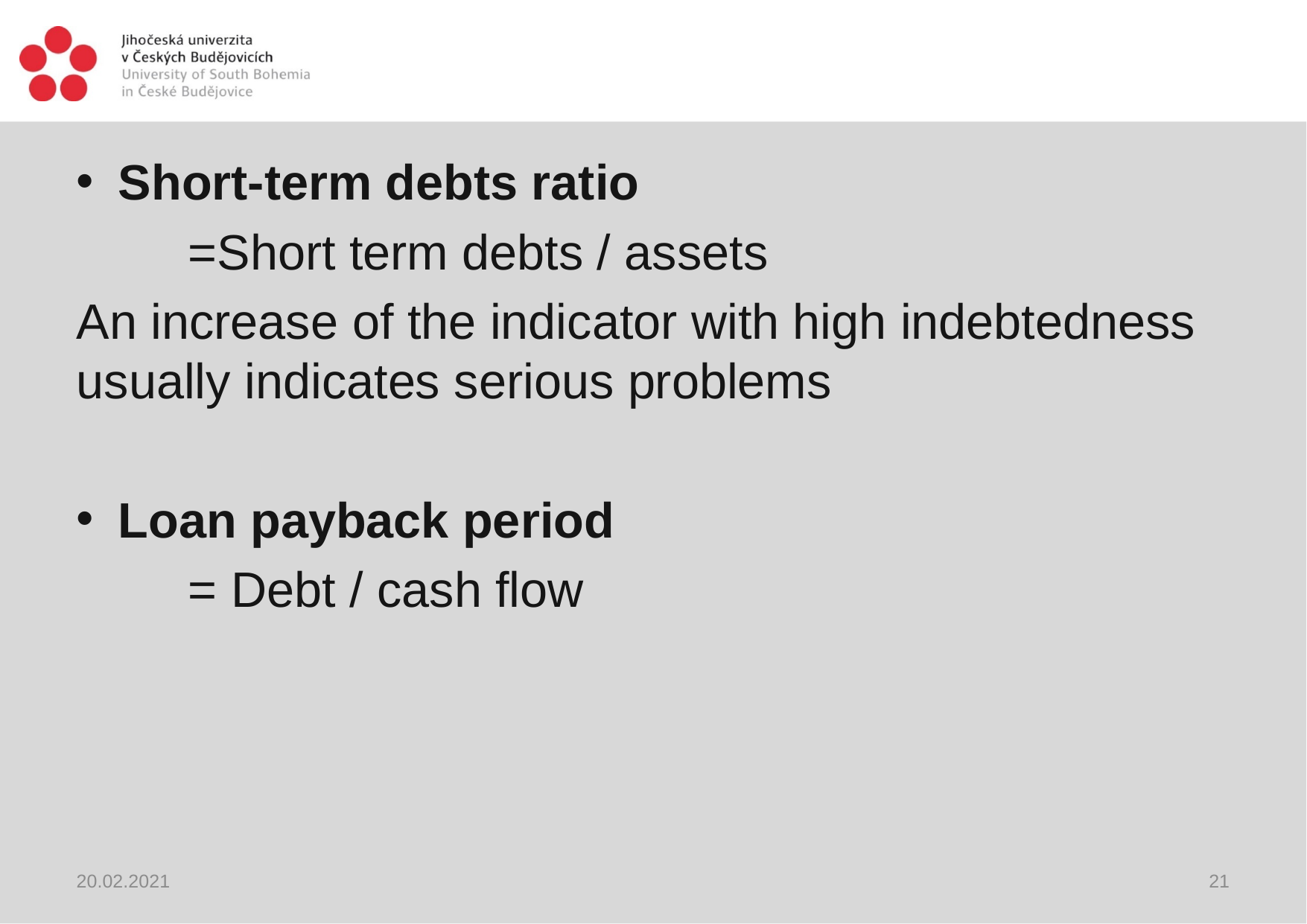

#
Short-term debts ratio
	=Short term debts / assets
An increase of the indicator with high indebtedness usually indicates serious problems

Loan payback period
	= Debt / cash flow

20.02.2021
21